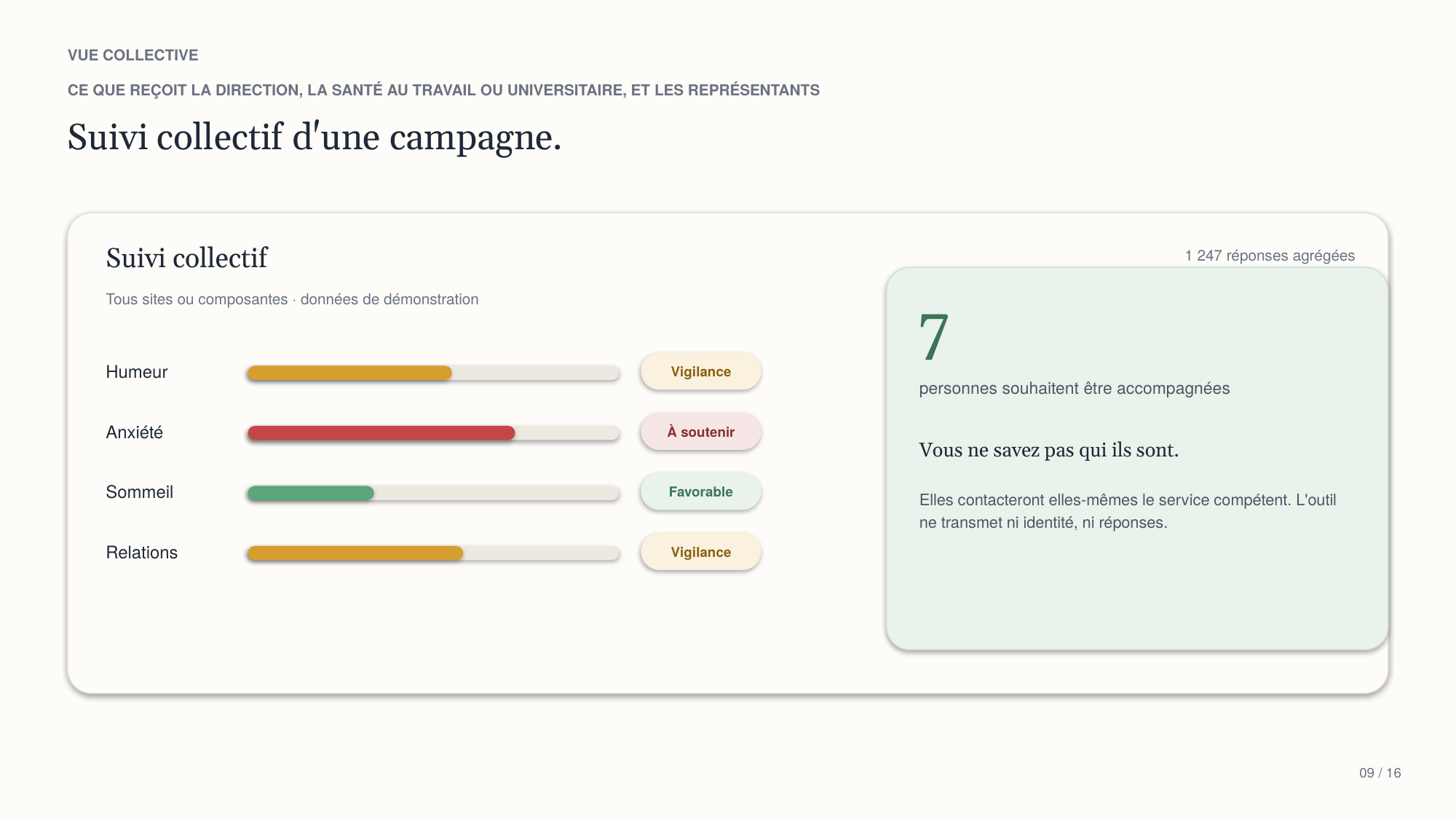

VUE COLLECTIVE
CE QUE REÇOIT LA DIRECTION, LA SANTÉ AU TRAVAIL OU UNIVERSITAIRE, ET LES REPRÉSENTANTS
Suivi collectif d'une campagne.

Suivi collectif
1 247 réponses agrégées

Tous sites ou composantes · données de démonstration
7

Vigilance
Humeur

personnes souhaitent être accompagnées

À soutenir
Anxiété

Vous ne savez pas qui ils sont.

Favorable
Sommeil

Elles contacteront elles-mêmes le service compétent. L'outil ne transmet ni identité, ni réponses.

Vigilance
Relations

09 / 16